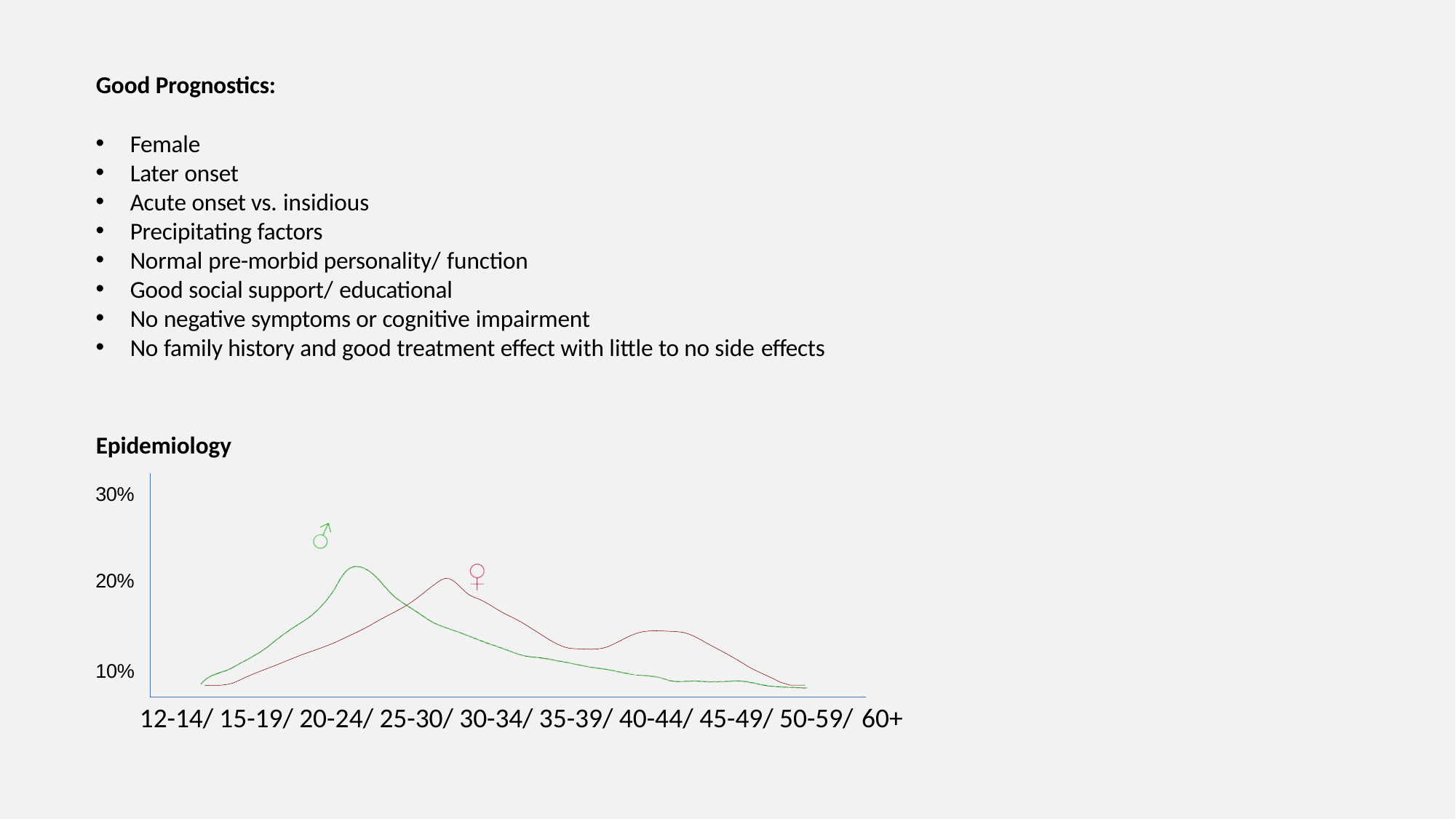

Good Prognostics:

Female
Later onset
Acute onset vs. insidious
Precipitating factors
Normal pre-morbid personality/ function
Good social support/ educational
No negative symptoms or cognitive impairment
No family history and good treatment effect with little to no side effects

Epidemiology

30%

20%

10%
12-14/ 15-19/ 20-24/ 25-30/ 30-34/ 35-39/ 40-44/ 45-49/ 50-59/ 60+